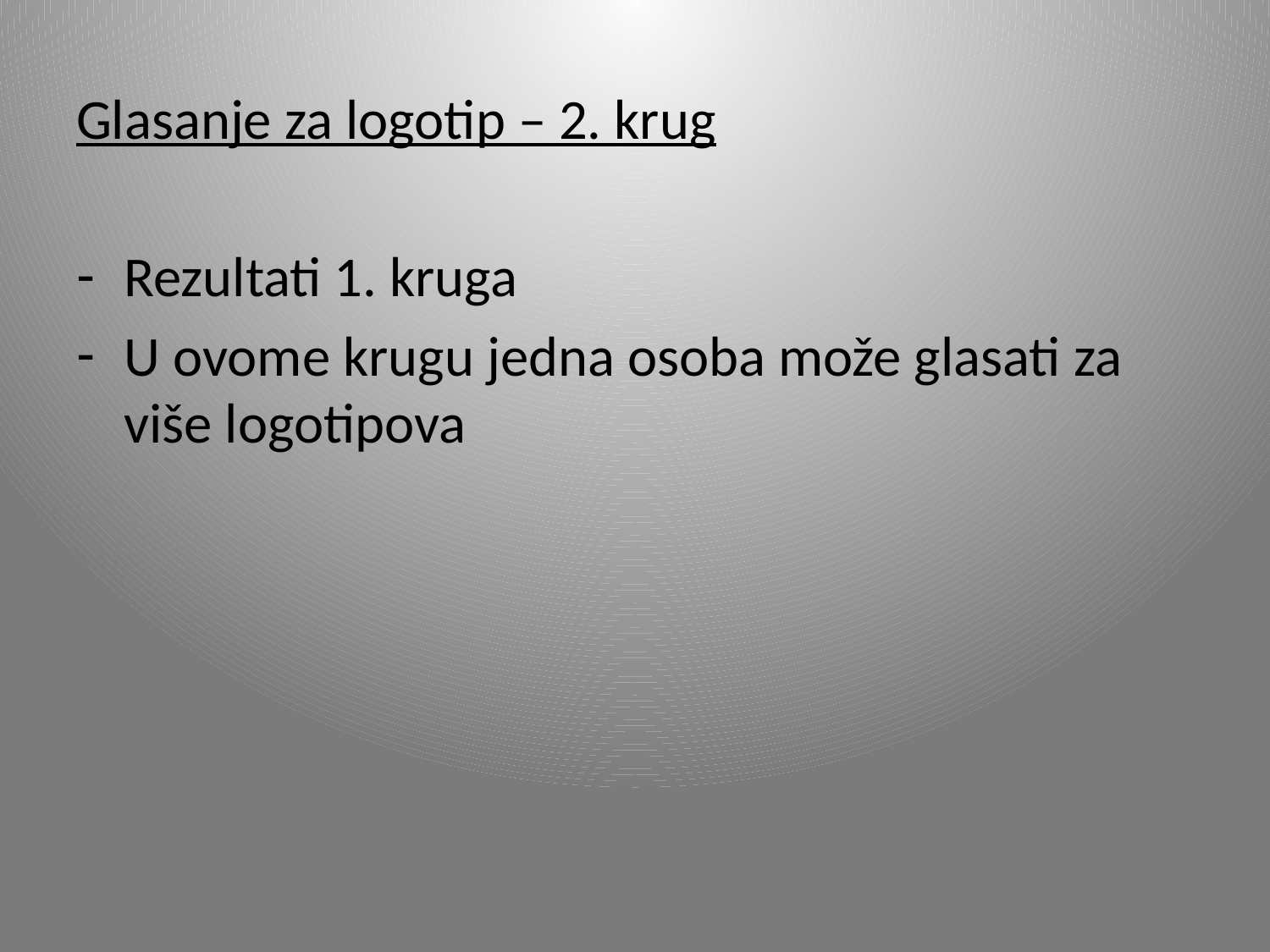

Glasanje za logotip – 2. krug

Rezultati 1. kruga
U ovome krugu jedna osoba može glasati za više logotipova